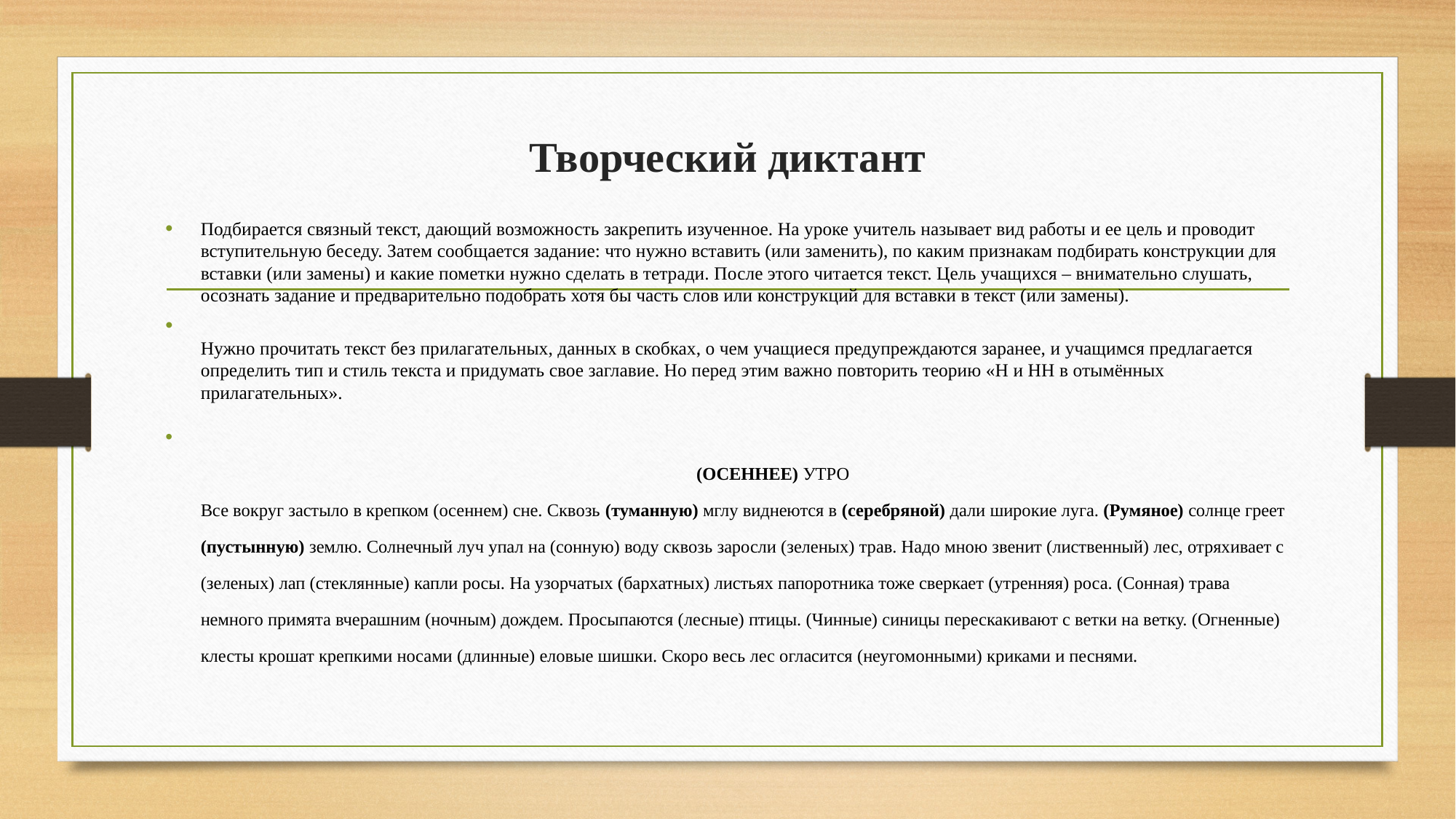

# Творческий диктант
Подбирается связный текст, дающий возможность закрепить изученное. На уроке учитель называет вид работы и ее цель и проводит вступительную беседу. Затем сообщается задание: что нужно вставить (или заменить), по каким признакам подбирать конструкции для вставки (или замены) и какие пометки нужно сделать в тетради. После этого читается текст. Цель учащихся – внимательно слушать, осознать задание и предварительно подобрать хотя бы часть слов или конструкций для вставки в текст (или замены).
Нужно прочитать текст без прилагательных, данных в скобках, о чем учащиеся предупреждаются заранее, и учащимся предлагается определить тип и стиль текста и придумать свое заглавие. Но перед этим важно повторить теорию «Н и НН в отымённых прилагательных».
                                                                                                             (ОСЕННЕЕ) УТРО
Все вокруг застыло в крепком (осеннем) сне. Сквозь (туманную) мглу виднеются в (серебряной) дали широкие луга. (Румяное) солнце греет (пустынную) землю. Солнечный луч упал на (сонную) воду сквозь заросли (зеленых) трав. Надо мною звенит (лиственный) лес, отряхивает с (зеленых) лап (стеклянные) капли росы. На узорчатых (бархатных) листьях папоротника тоже сверкает (утренняя) роса. (Сонная) трава немного примята вчерашним (ночным) дождем. Просыпаются (лесные) птицы. (Чинные) синицы перескакивают с ветки на ветку. (Огненные) клесты крошат крепкими носами (длинные) еловые шишки. Скоро весь лес огласится (неугомонными) криками и песнями.